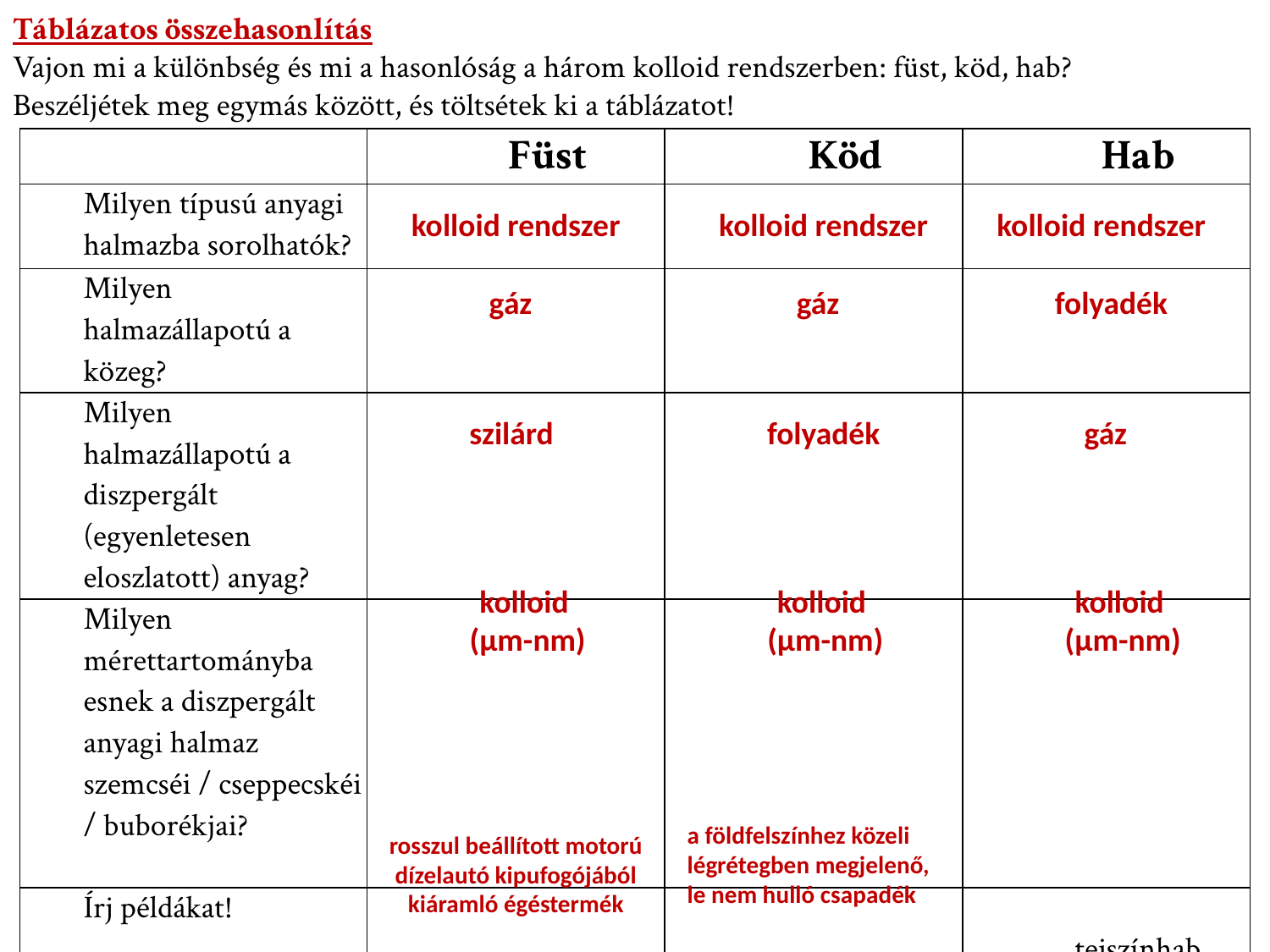

Táblázatos összehasonlítás
Vajon mi a különbség és mi a hasonlóság a három kolloid rendszerben: füst, köd, hab?
Beszéljétek meg egymás között, és töltsétek ki a táblázatot!

|  | Füst | Köd | Hab |
| --- | --- | --- | --- |
| Milyen típusú anyagi halmazba sorolhatók? |  |  |  |
| Milyen halmazállapotú a közeg? |  |  |  |
| Milyen halmazállapotú a diszpergált (egyenletesen eloszlatott) anyag? |  |  |  |
| Milyen mérettartományba esnek a diszpergált anyagi halmaz szemcséi / cseppecskéi / buborékjai? |  |  |  |
| Írj példákat! |  |  | tejszínhab |
kolloid rendszer
kolloid rendszer
kolloid rendszer
gáz
gáz
folyadék
szilárd
folyadék
gáz
kolloid
(μm-nm)
kolloid
(μm-nm)
kolloid
(μm-nm)
a földfelszínhez közeli légrétegben megjelenő, le nem hulló csapadék
rosszul beállított motorú dízelautó kipufogójából kiáramló égéstermék